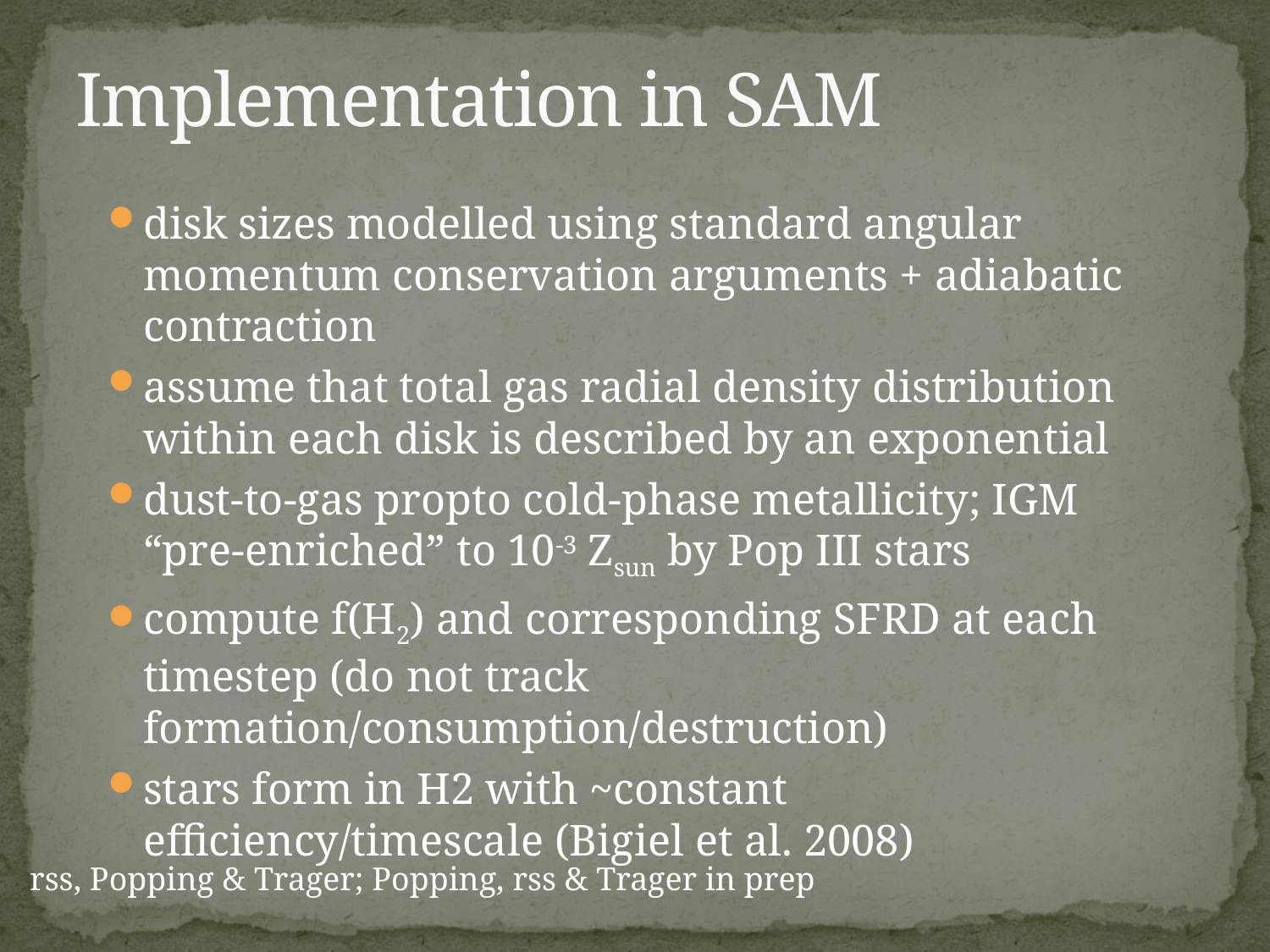

# Implementation in SAM
disk sizes modelled using standard angular momentum conservation arguments + adiabatic contraction
assume that total gas radial density distribution within each disk is described by an exponential
dust-to-gas propto cold-phase metallicity; IGM “pre-enriched” to 10-3 Zsun by Pop III stars
compute f(H2) and corresponding SFRD at each timestep (do not track formation/consumption/destruction)
stars form in H2 with ~constant efficiency/timescale (Bigiel et al. 2008)

rss, Popping & Trager; Popping, rss & Trager in prep